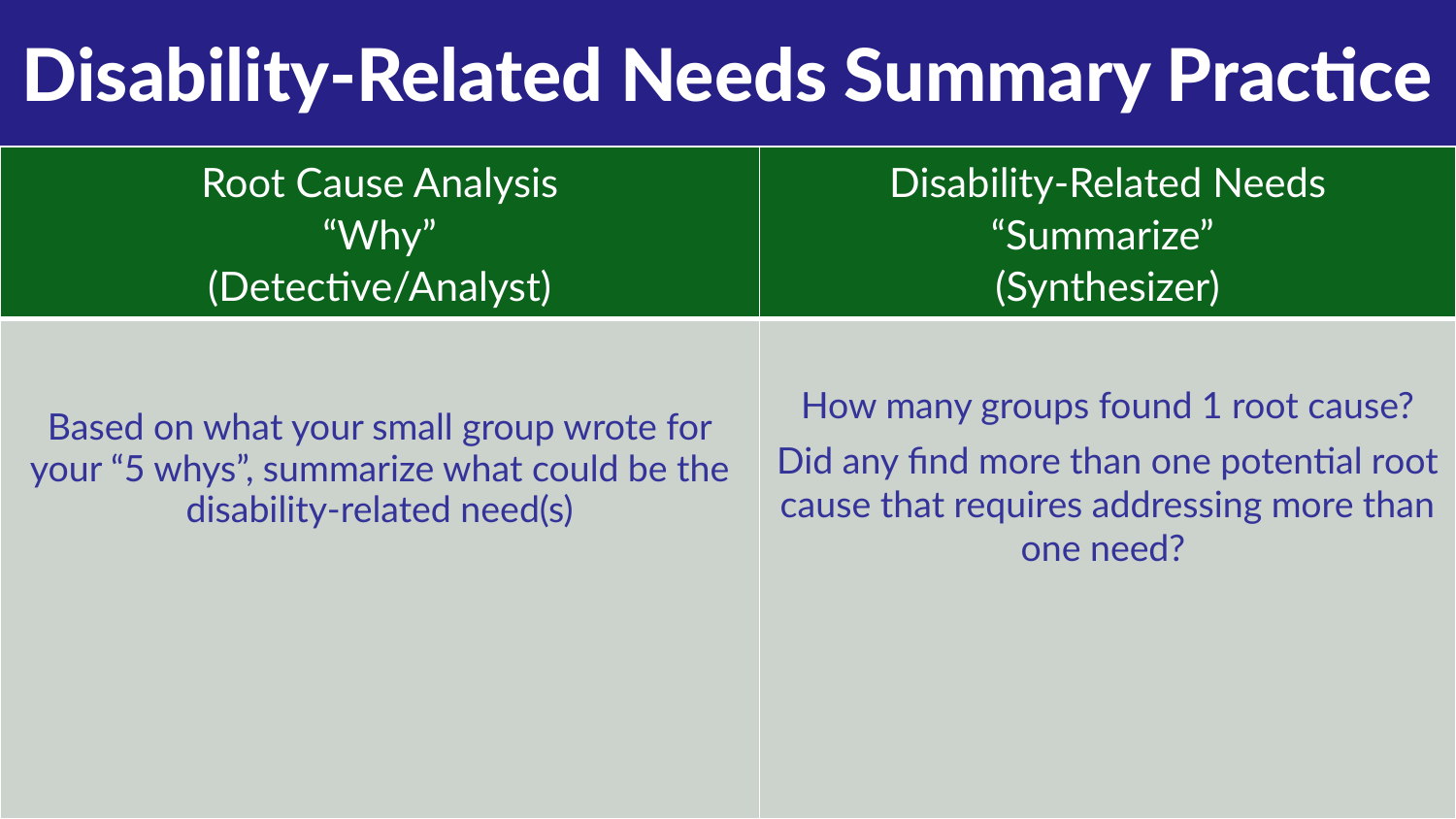

Disability-Related Needs Summary Practice
| Root Cause Analysis “Why” (Detective/Analyst) | Disability-Related Needs “Summarize” (Synthesizer) |
| --- | --- |
| Based on what your small group wrote for your “5 whys”, summarize what could be the disability-related need(s) | How many groups found 1 root cause? Did any find more than one potential root cause that requires addressing more than one need? |